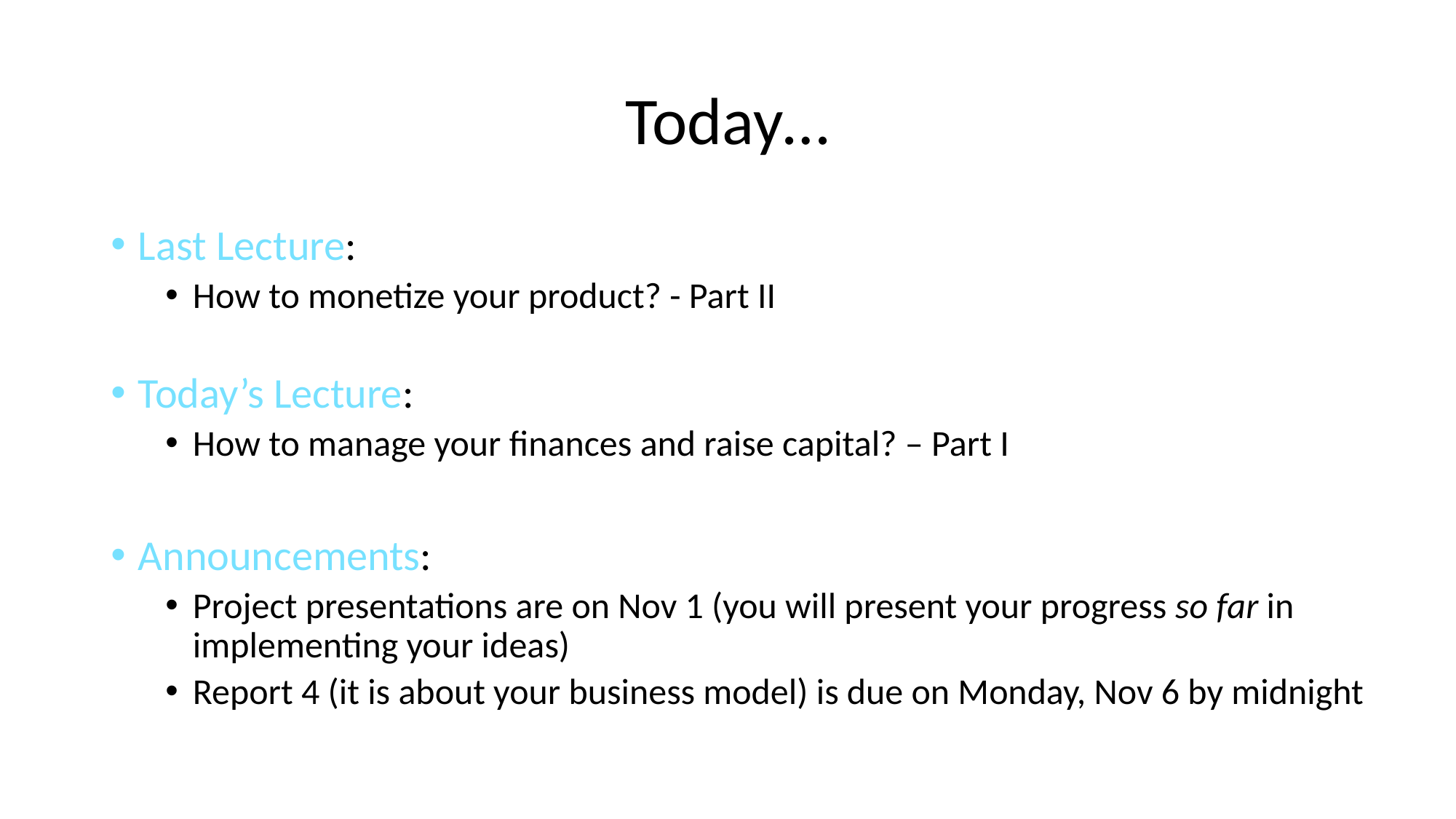

# Today…
Last Lecture:
How to monetize your product? - Part II

Today’s Lecture:
How to manage your finances and raise capital? – Part I

Announcements:
Project presentations are on Nov 1 (you will present your progress so far in implementing your ideas)
Report 4 (it is about your business model) is due on Monday, Nov 6 by midnight